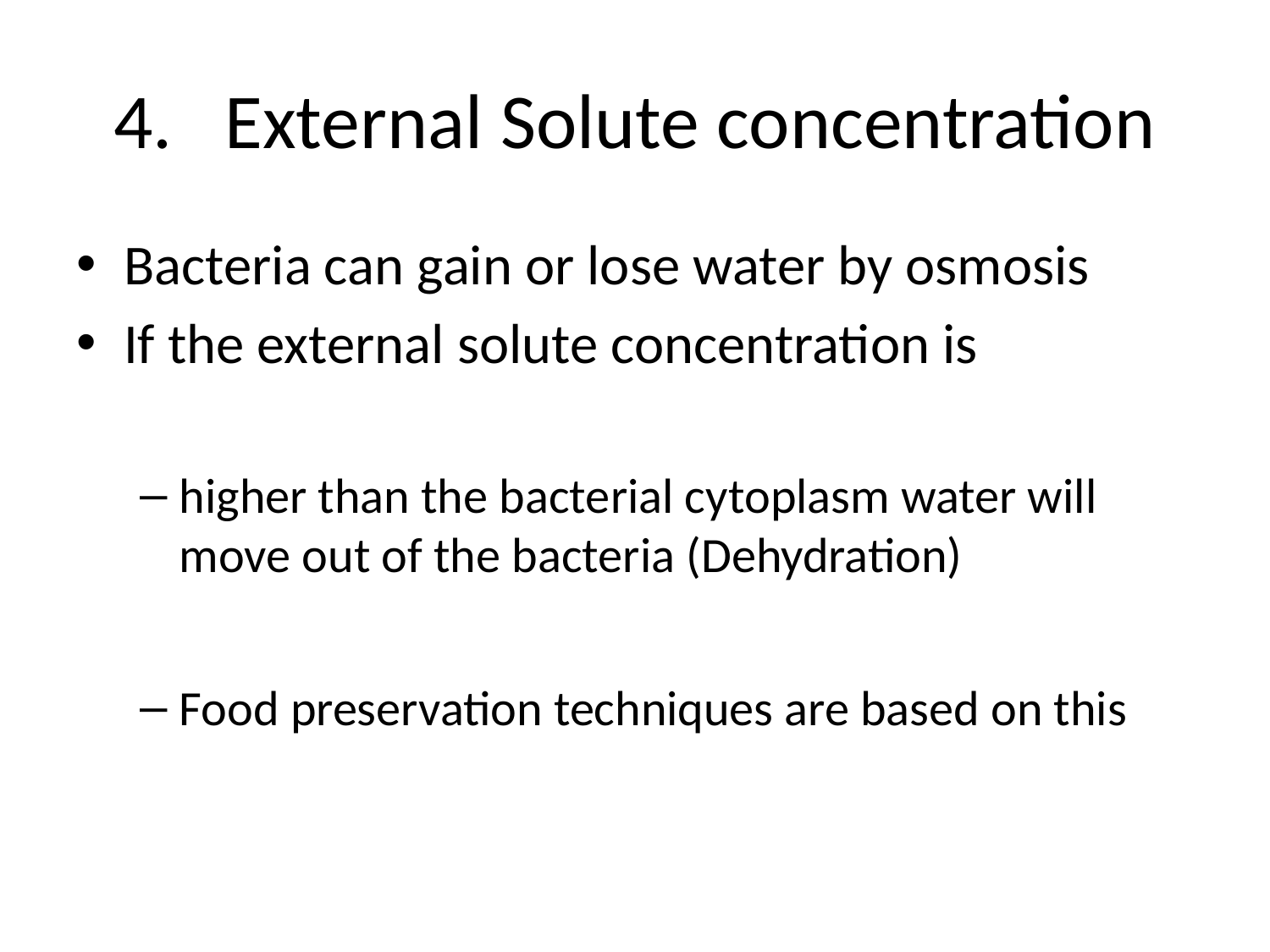

# External Solute concentration
Bacteria can gain or lose water by osmosis
If the external solute concentration is

higher than the bacterial cytoplasm water will move out of the bacteria (Dehydration)

Food preservation techniques are based on this